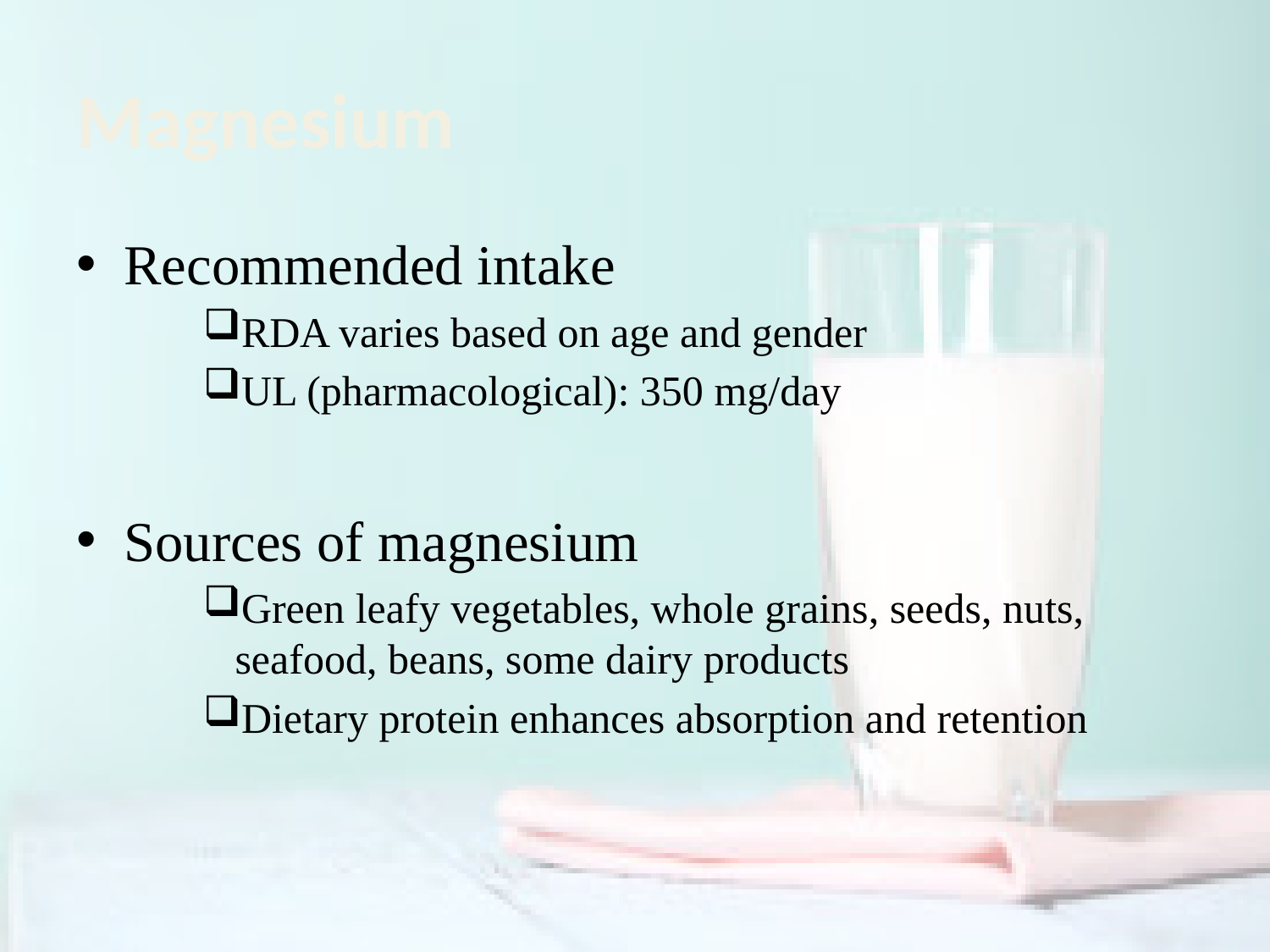

# Magnesium
Recommended intake
RDA varies based on age and gender
UL (pharmacological): 350 mg/day

Sources of magnesium
Green leafy vegetables, whole grains, seeds, nuts, seafood, beans, some dairy products
Dietary protein enhances absorption and retention